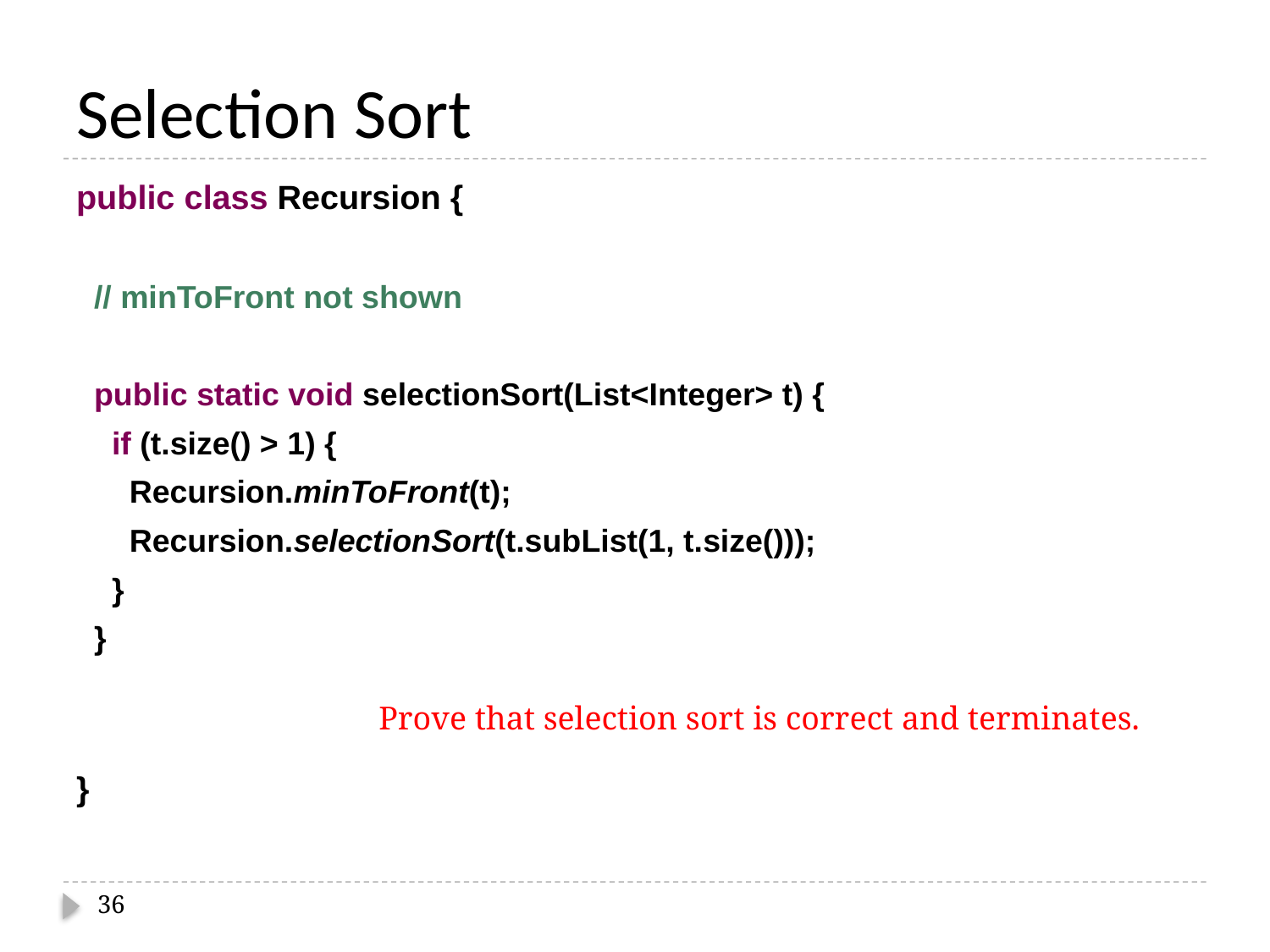

# Selection Sort
public class Recursion {

  // minToFront not shown

  public static void selectionSort(List<Integer> t) {
    if (t.size() > 1) {
      Recursion.minToFront(t);
      Recursion.selectionSort(t.subList(1, t.size()));
    }
  }

}

Prove that selection sort is correct and terminates.
36